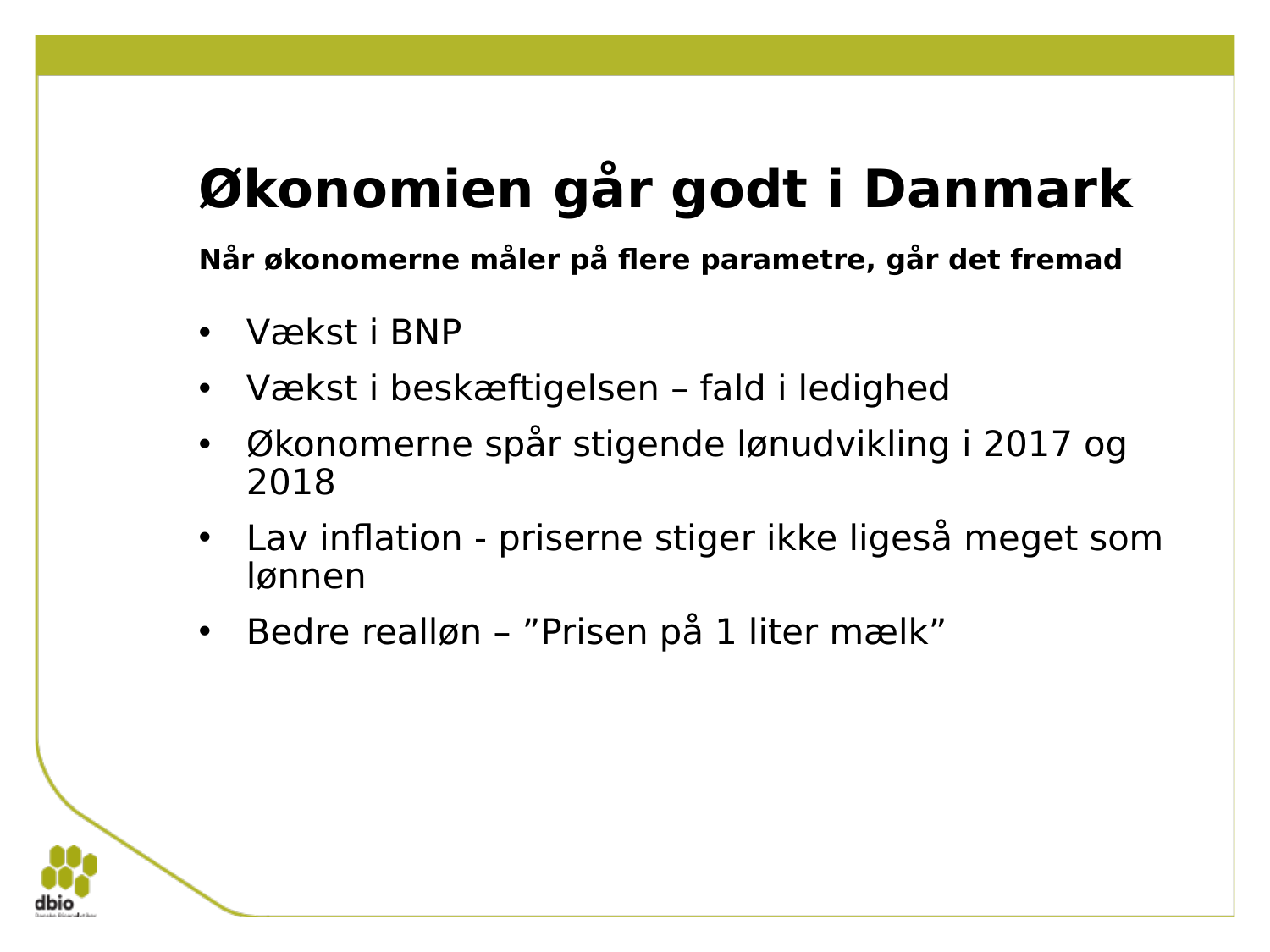

# Økonomien går godt i Danmark
Når økonomerne måler på flere parametre, går det fremad
Vækst i BNP
Vækst i beskæftigelsen – fald i ledighed
Økonomerne spår stigende lønudvikling i 2017 og 2018
Lav inflation - priserne stiger ikke ligeså meget som lønnen
Bedre realløn – ”Prisen på 1 liter mælk”